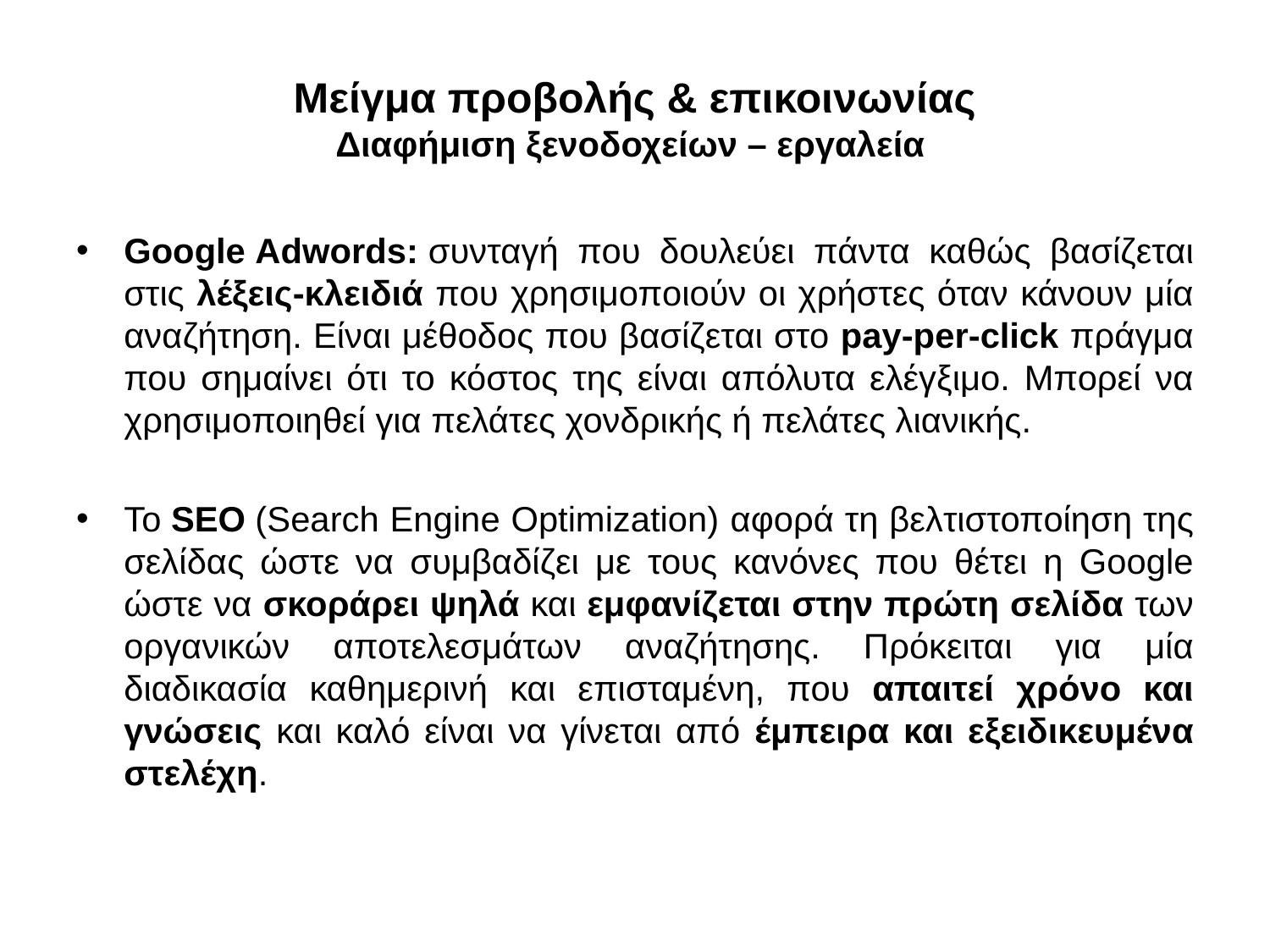

# Μείγμα προβολής & επικοινωνίας Διαφήμιση ξενοδοχείων – εργαλεία
Google Adwords: συνταγή που δουλεύει πάντα καθώς βασίζεται στις λέξεις-κλειδιά που χρησιμοποιούν οι χρήστες όταν κάνουν μία αναζήτηση. Είναι μέθοδος που βασίζεται στο pay-per-click πράγμα που σημαίνει ότι το κόστος της είναι απόλυτα ελέγξιμο. Μπορεί να χρησιμοποιηθεί για πελάτες χονδρικής ή πελάτες λιανικής.

Το SEO (Search Engine Optimization) αφορά τη βελτιστοποίηση της σελίδας ώστε να συμβαδίζει με τους κανόνες που θέτει η Google ώστε να σκοράρει ψηλά και εμφανίζεται στην πρώτη σελίδα των οργανικών αποτελεσμάτων αναζήτησης. Πρόκειται για μία διαδικασία καθημερινή και επισταμένη, που απαιτεί χρόνο και γνώσεις και καλό είναι να γίνεται από έμπειρα και εξειδικευμένα στελέχη.